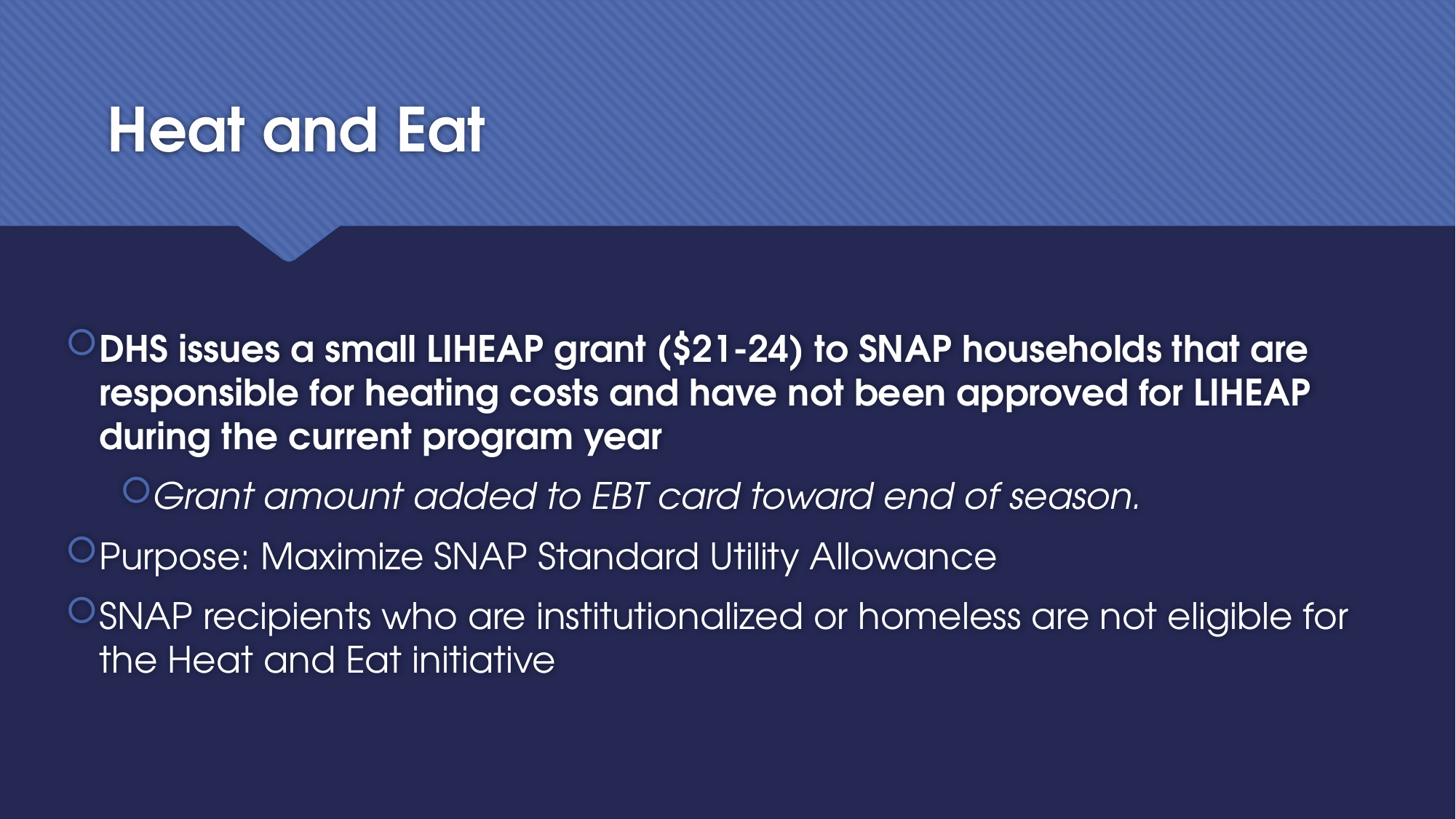

# Heat and Eat
DHS issues a small LIHEAP grant ($21-24) to SNAP households that are responsible for heating costs and have not been approved for LIHEAP during the current program year
Grant amount added to EBT card toward end of season.
Purpose: Maximize SNAP Standard Utility Allowance
SNAP recipients who are institutionalized or homeless are not eligible for the Heat and Eat initiative